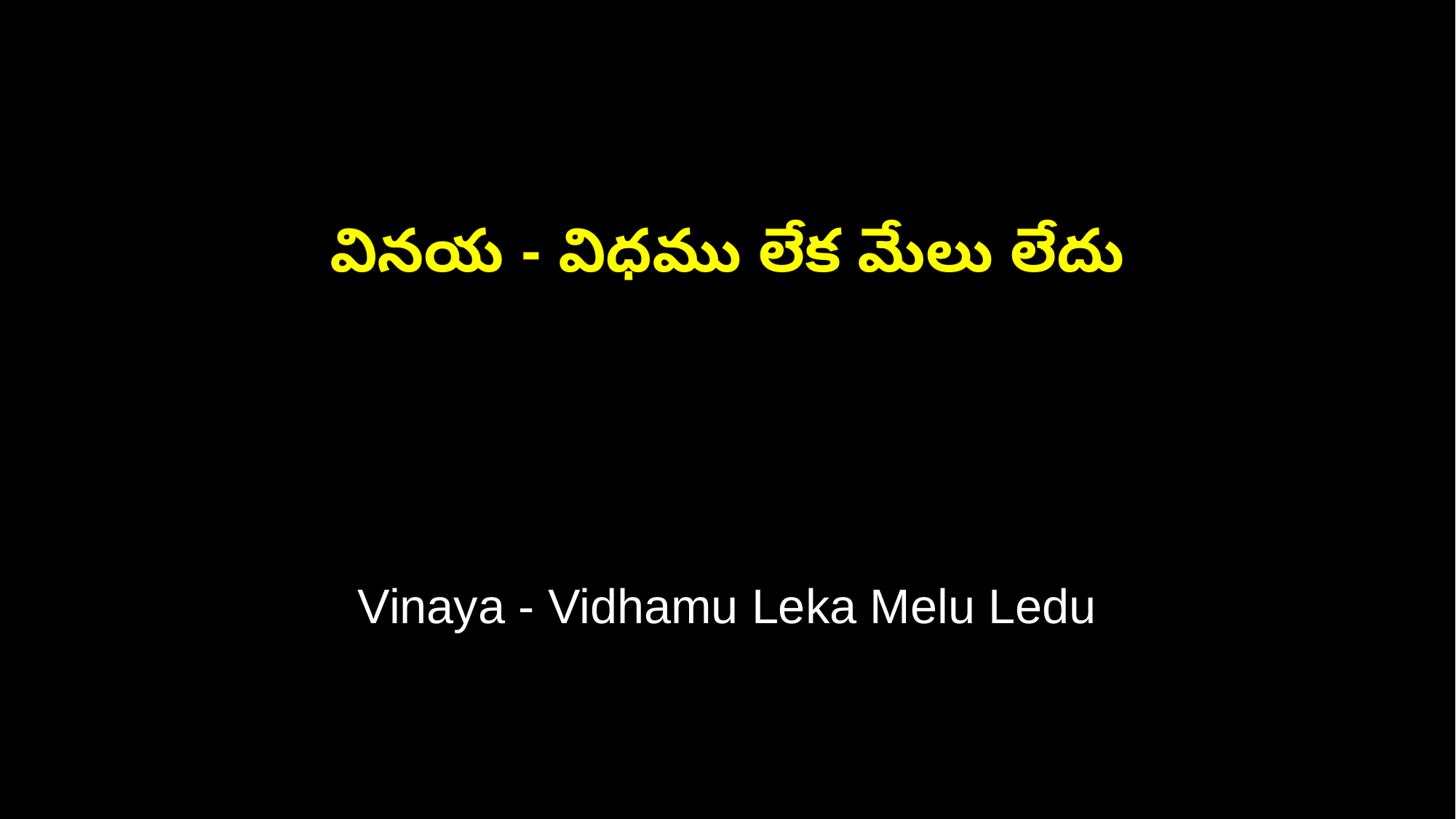

వినయ - విధము లేక మేలు లేదు
Vinaya - Vidhamu Leka Melu Ledu